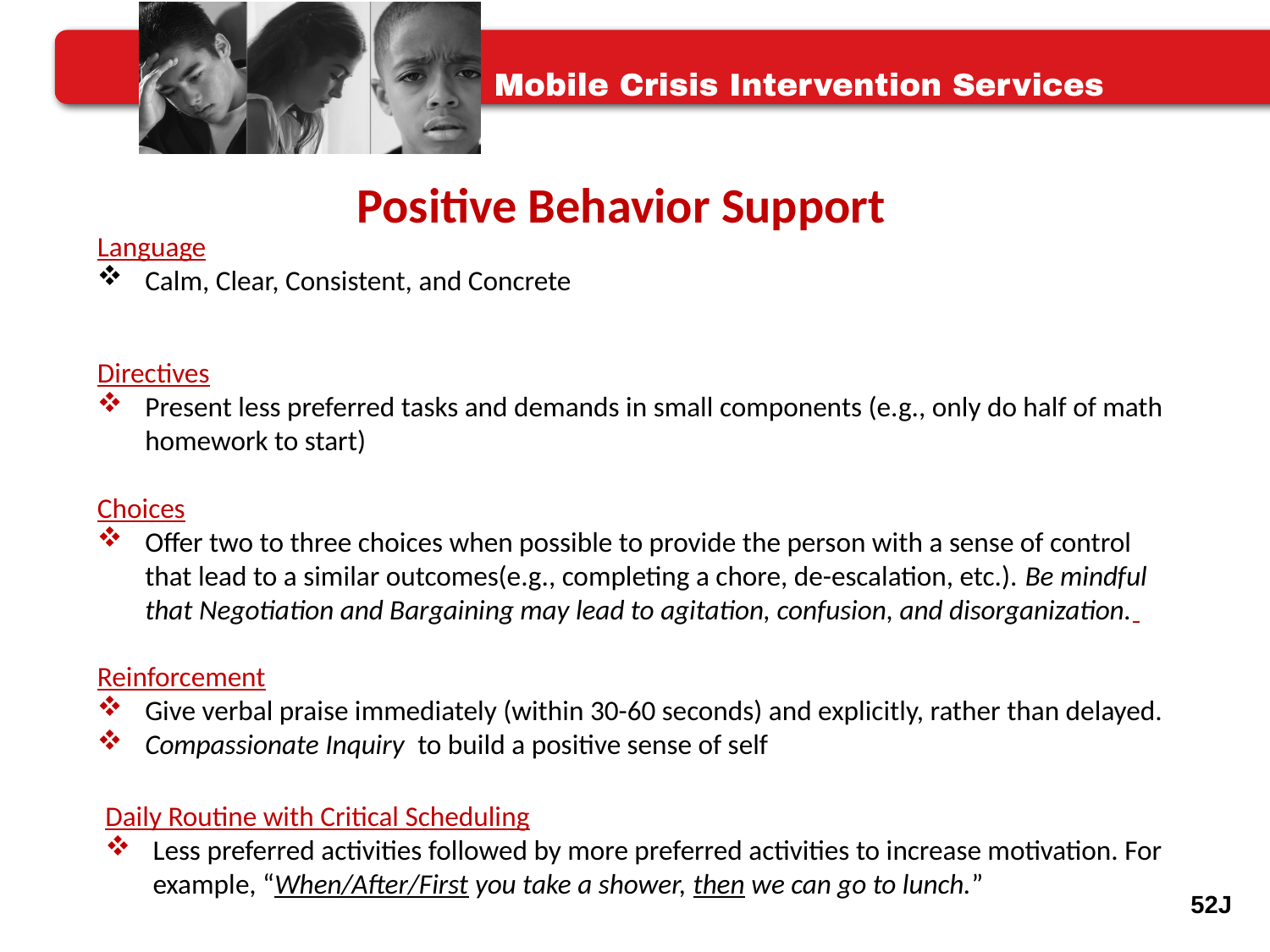

Positive Behavior Support
Language
Calm, Clear, Consistent, and Concrete

Directives
Present less preferred tasks and demands in small components (e.g., only do half of math homework to start)

Choices
Offer two to three choices when possible to provide the person with a sense of control that lead to a similar outcomes(e.g., completing a chore, de-escalation, etc.). Be mindful that Negotiation and Bargaining may lead to agitation, confusion, and disorganization.

Reinforcement
Give verbal praise immediately (within 30-60 seconds) and explicitly, rather than delayed.
Compassionate Inquiry  to build a positive sense of self

Daily Routine with Critical Scheduling
Less preferred activities followed by more preferred activities to increase motivation. For example, “When/After/First you take a shower, then we can go to lunch.”

52J